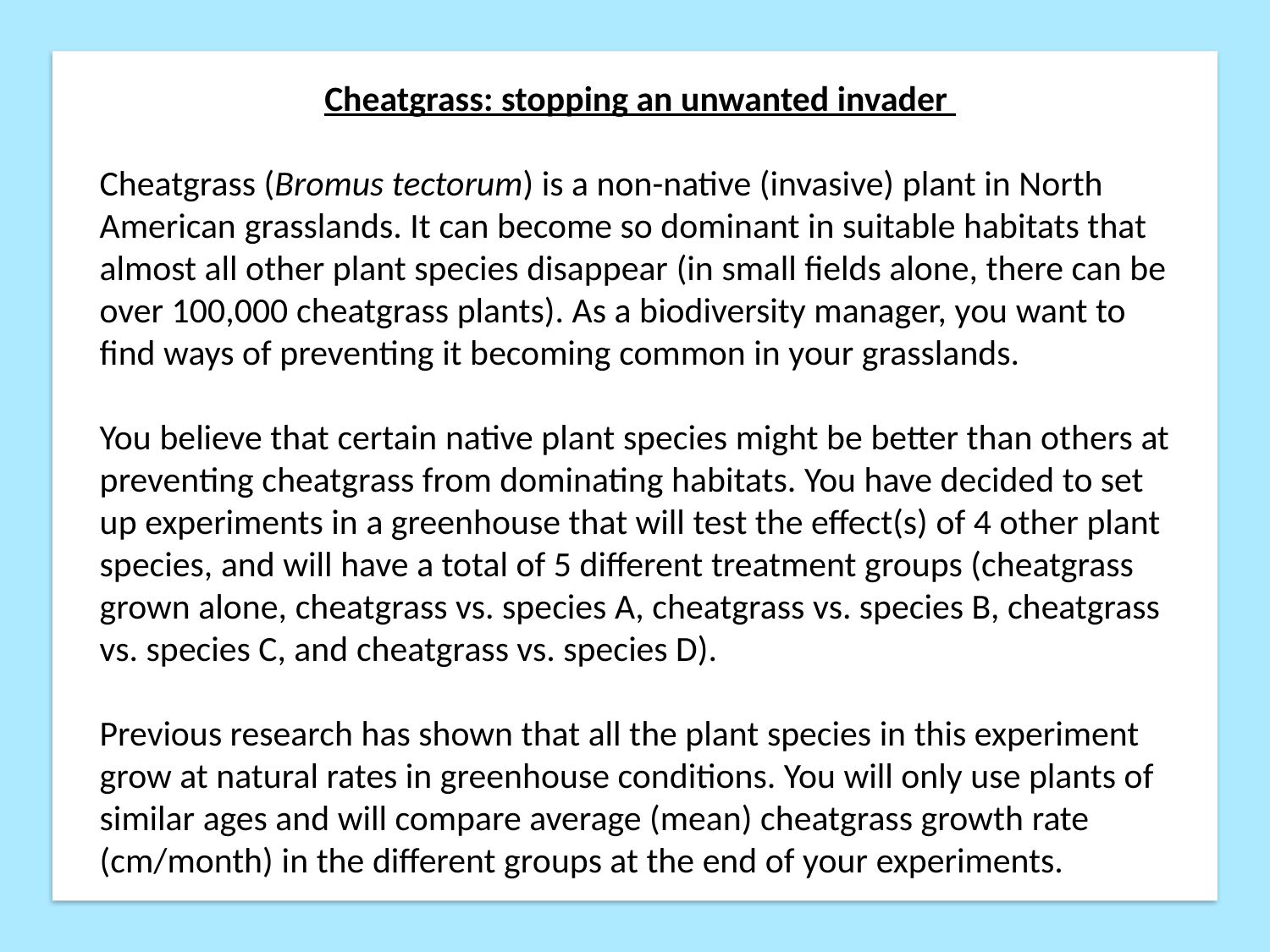

Cheatgrass: stopping an unwanted invader

Cheatgrass (Bromus tectorum) is a non-native (invasive) plant in North American grasslands. It can become so dominant in suitable habitats that almost all other plant species disappear (in small fields alone, there can be over 100,000 cheatgrass plants). As a biodiversity manager, you want to find ways of preventing it becoming common in your grasslands.

You believe that certain native plant species might be better than others at preventing cheatgrass from dominating habitats. You have decided to set up experiments in a greenhouse that will test the effect(s) of 4 other plant species, and will have a total of 5 different treatment groups (cheatgrass grown alone, cheatgrass vs. species A, cheatgrass vs. species B, cheatgrass vs. species C, and cheatgrass vs. species D).

Previous research has shown that all the plant species in this experiment grow at natural rates in greenhouse conditions. You will only use plants of similar ages and will compare average (mean) cheatgrass growth rate
(cm/month) in the different groups at the end of your experiments.